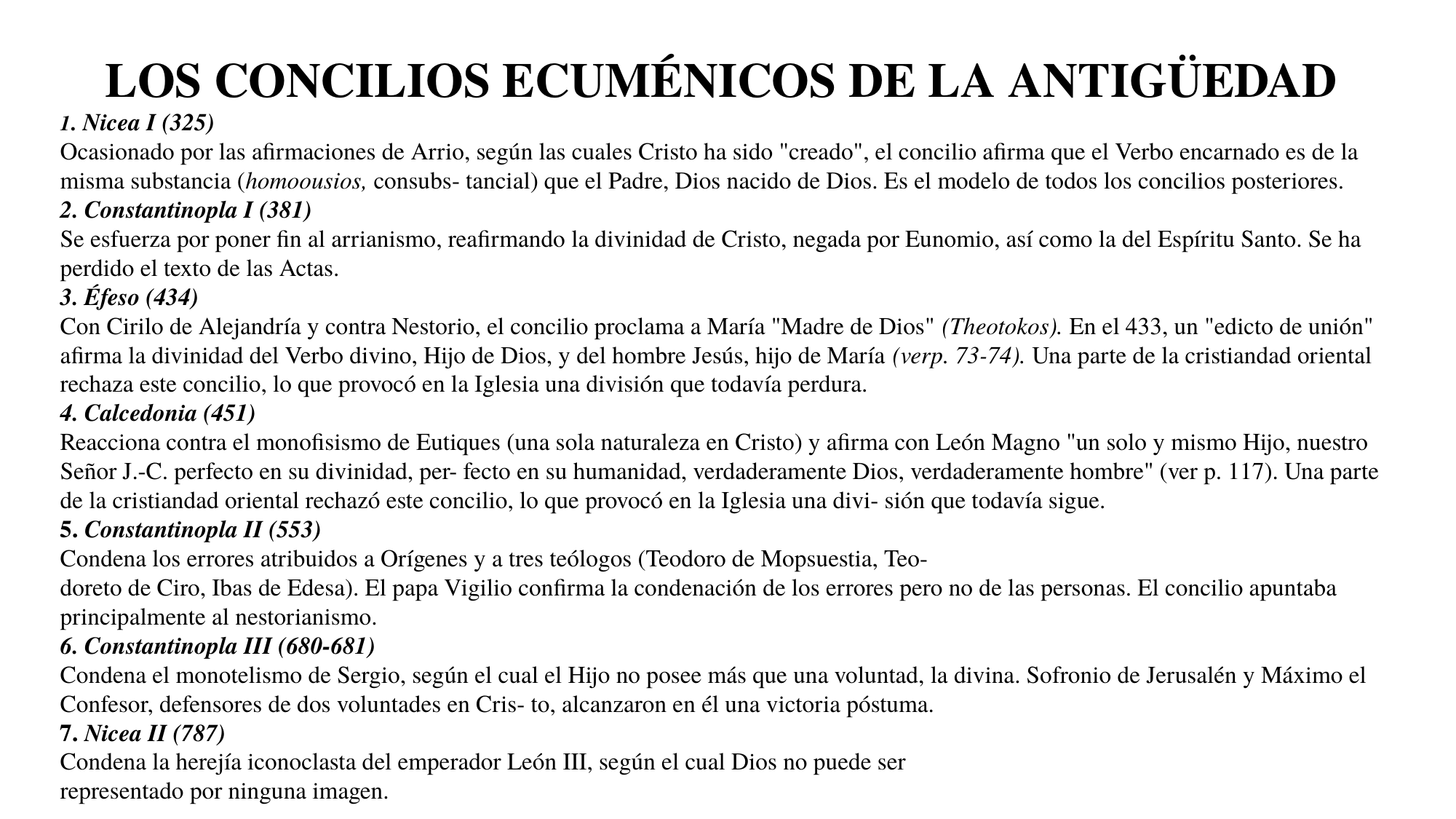

LOS CONCILIOS ECUMÉNICOS DE LA ANTIGÜEDAD
1. Nicea I (325)
Ocasionado por las afirmaciones de Arrio, según las cuales Cristo ha sido "creado", el concilio afirma que el Verbo encarnado es de la misma substancia (homoousios, consubs- tancial) que el Padre, Dios nacido de Dios. Es el modelo de todos los concilios posteriores.
2. Constantinopla I (381)
Se esfuerza por poner fin al arrianismo, reafirmando la divinidad de Cristo, negada por Eunomio, así como la del Espíritu Santo. Se ha perdido el texto de las Actas.
3. Éfeso (434)
Con Cirilo de Alejandría y contra Nestorio, el concilio proclama a María "Madre de Dios" (Theotokos). En el 433, un "edicto de unión" afirma la divinidad del Verbo divino, Hijo de Dios, y del hombre Jesús, hijo de María (verp. 73-74). Una parte de la cristiandad oriental rechaza este concilio, lo que provocó en la Iglesia una división que todavía perdura.
4. Calcedonia (451)
Reacciona contra el monofisismo de Eutiques (una sola naturaleza en Cristo) y afirma con León Magno "un solo y mismo Hijo, nuestro Señor J.-C. perfecto en su divinidad, per- fecto en su humanidad, verdaderamente Dios, verdaderamente hombre" (ver p. 117). Una parte de la cristiandad oriental rechazó este concilio, lo que provocó en la Iglesia una divi- sión que todavía sigue.
5. Constantinopla II (553)
Condena los errores atribuidos a Orígenes y a tres teólogos (Teodoro de Mopsuestia, Teo-
doreto de Ciro, Ibas de Edesa). El papa Vigilio confirma la condenación de los errores pero no de las personas. El concilio apuntaba principalmente al nestorianismo.
6. Constantinopla III (680-681)
Condena el monotelismo de Sergio, según el cual el Hijo no posee más que una voluntad, la divina. Sofronio de Jerusalén y Máximo el Confesor, defensores de dos voluntades en Cris- to, alcanzaron en él una victoria póstuma.
7. Nicea II (787)
Condena la herejía iconoclasta del emperador León III, según el cual Dios no puede ser
representado por ninguna imagen.